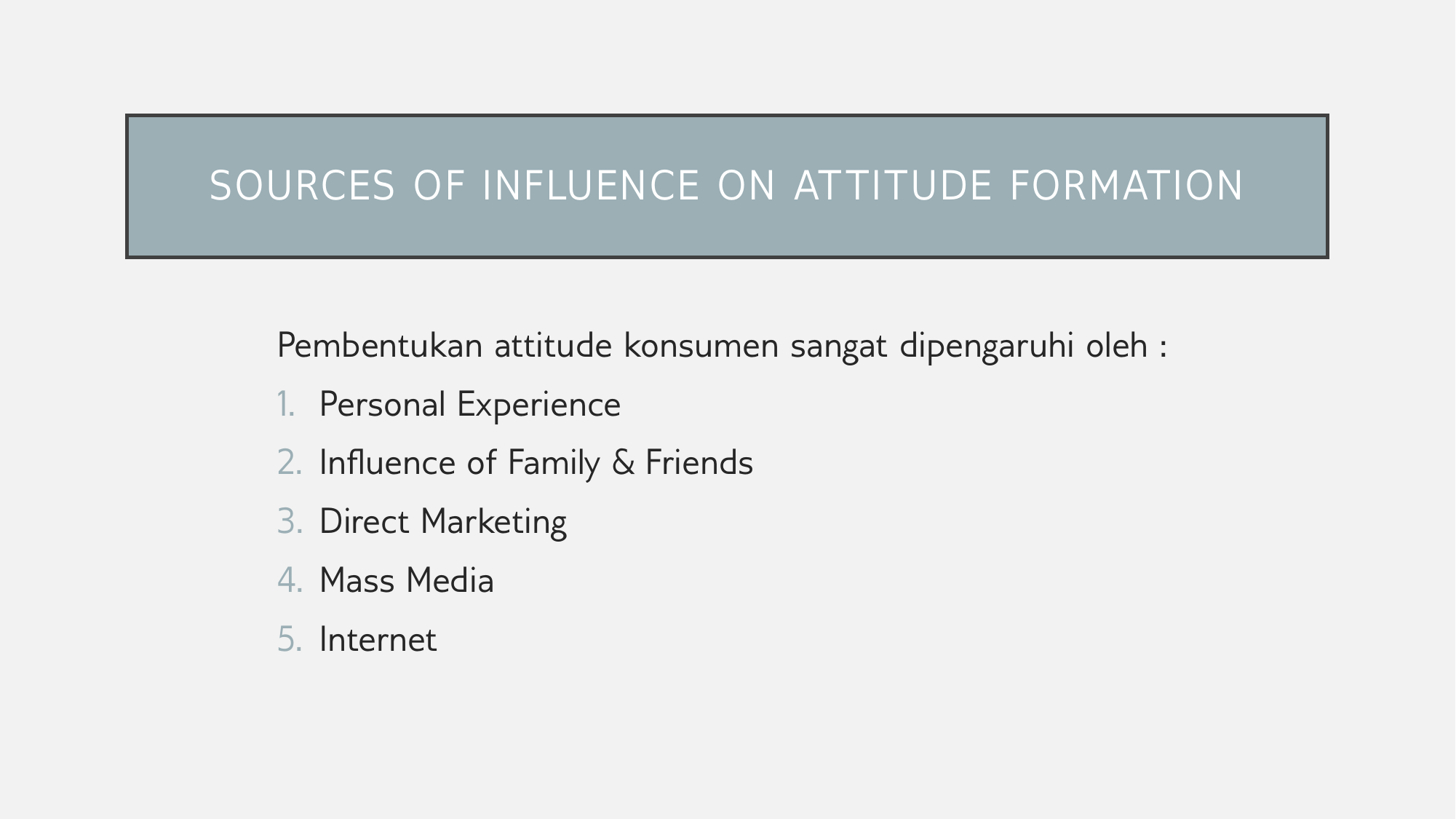

# Sources of influence on attitude formation
Pembentukan attitude konsumen sangat dipengaruhi oleh :
Personal Experience
Influence of Family & Friends
Direct Marketing
Mass Media
Internet